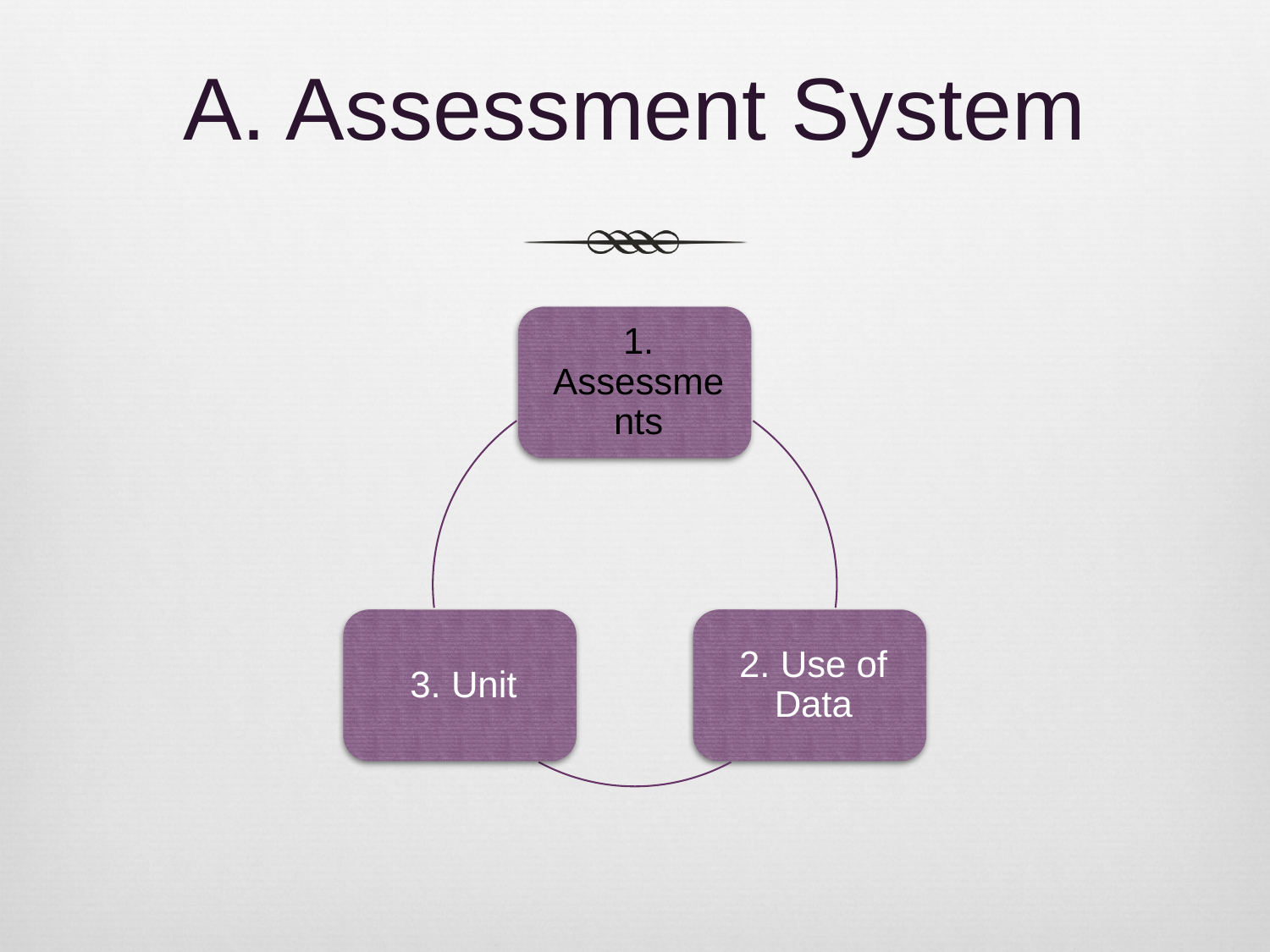

# A. Assessment System
1. Assessments
2. Use of Data
3. Unit